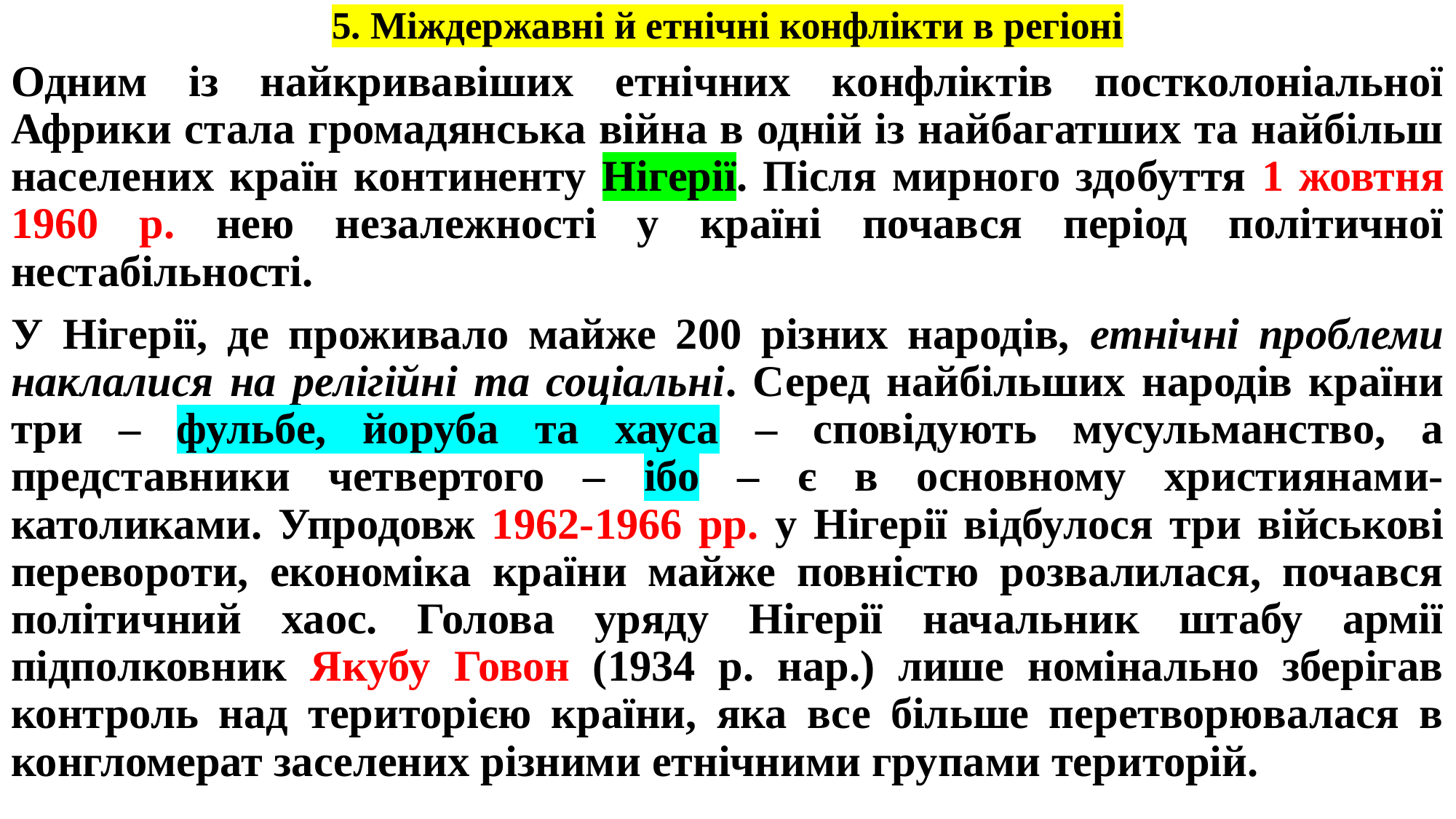

# 5. Міждержавні й етнічні конфлікти в регіоні
Одним із найкривавіших етнічних конфліктів постколоніальної Африки стала громадянська війна в одній із найбагатших та найбільш населених країн континенту Нігерії. Після мирного здобуття 1 жовтня 1960 р. нею незалежності у країні почався період політичної нестабільності.
У Нігерії, де проживало майже 200 різних народів, етнічні проблеми наклалися на релігійні та соціальні. Серед найбільших народів країни три – фульбе, йоруба та хауса – сповідують мусульманство, а представники четвертого – ібо – є в основному християнами-католиками. Упродовж 1962-1966 рр. у Нігерії відбулося три військові перевороти, економіка країни майже повністю розвалилася, почався політичний хаос. Голова уряду Нігерії начальник штабу армії підполковник Якубу Говон (1934 р. нар.) лише номінально зберігав контроль над територією країни, яка все більше перетворювалася в конгломерат заселених різними етнічними групами територій.